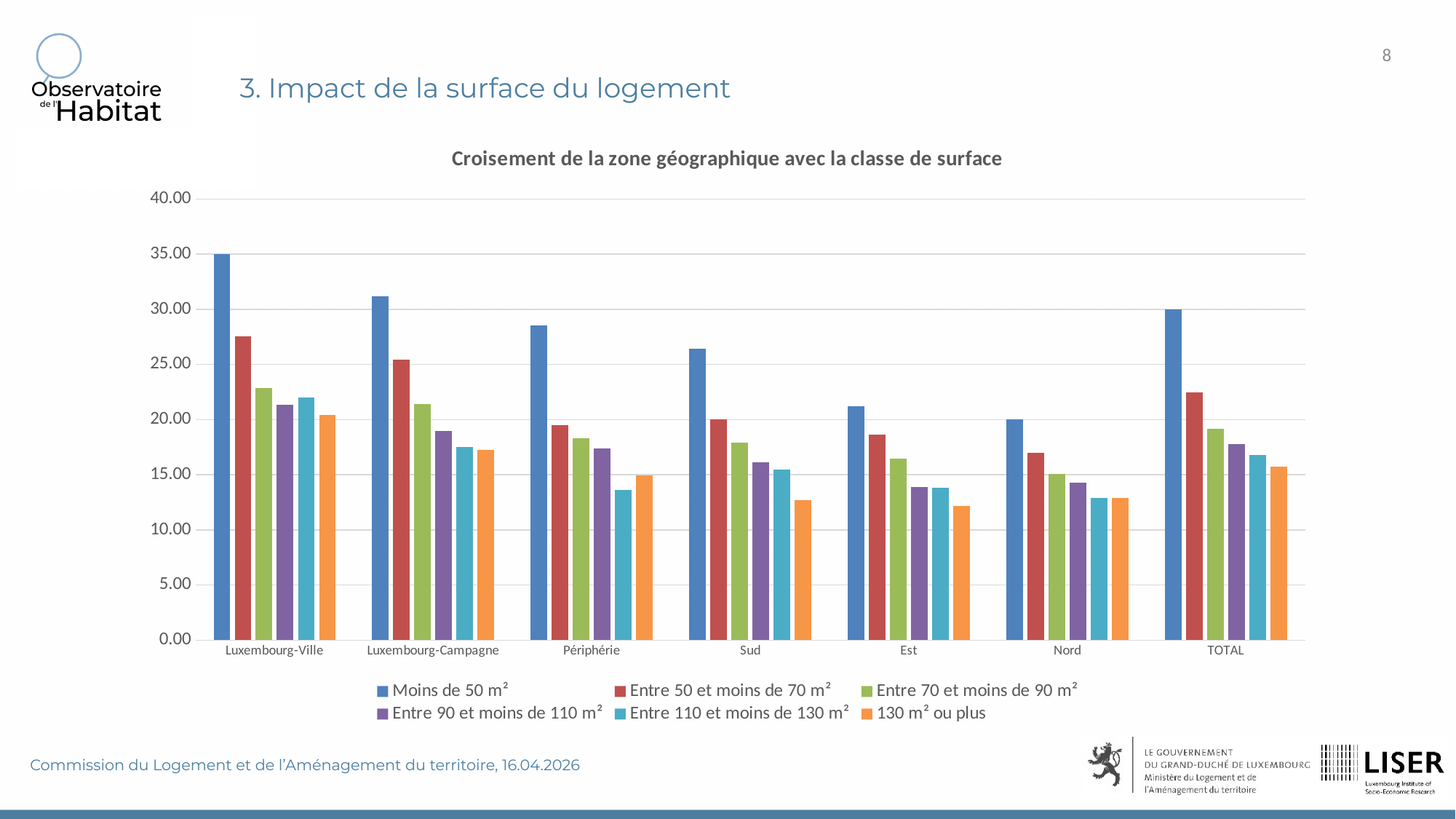

3. Impact de la surface du logement

### Chart: Croisement de la zone géographique avec la classe de surface

| Category | Moins de 50 m² | Entre 50 et moins de 70 m²  | Entre 70 et moins de 90 m² | Entre 90 et moins de 110 m² | Entre 110 et moins de 130 m² | 130 m² ou plus |
|---|---|---|---|---|---|---|
| Luxembourg-Ville | 35.0 | 27.56 | 22.86 | 21.36 | 22.0 | 20.39 |
| Luxembourg-Campagne | 31.18 | 25.45 | 21.43 | 18.97 | 17.49 | 17.24 |
| Périphérie | 28.57 | 19.47 | 18.33 | 17.37 | 13.65 | 14.93 |
| Sud | 26.46 | 20.0 | 17.9 | 16.15 | 15.45 | 12.69 |
| Est | 21.22 | 18.62 | 16.46 | 13.85 | 13.83 | 12.19 |
| Nord | 20.0 | 17.0 | 15.09 | 14.29 | 12.9 | 12.86 |
| TOTAL | 30.0 | 22.5 | 19.14 | 17.79 | 16.82 | 15.71 |